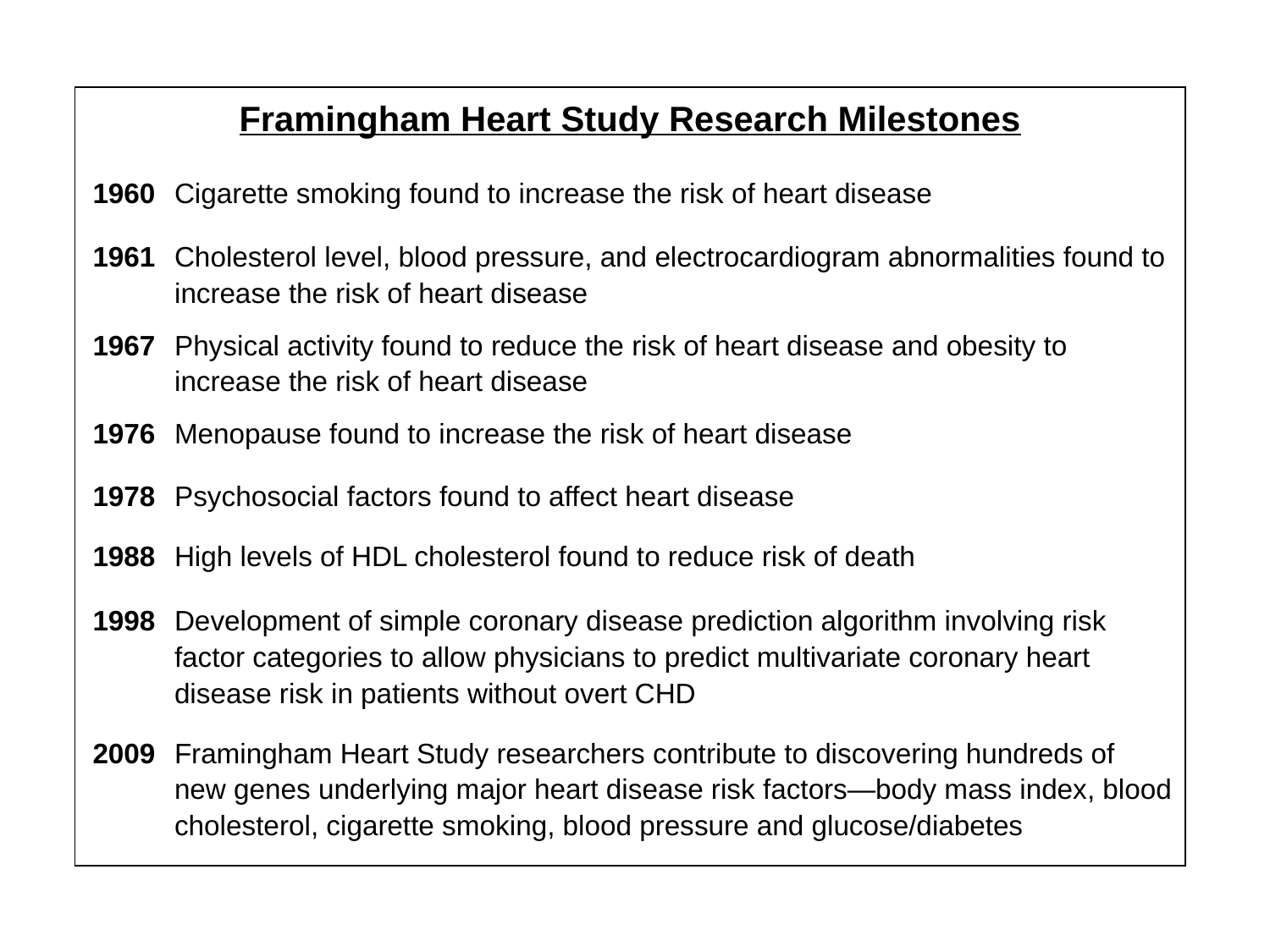

| Framingham Heart Study Research Milestones |  |
| --- | --- |
| 1960 | Cigarette smoking found to increase the risk of heart disease |
| 1961 | Cholesterol level, blood pressure, and electrocardiogram abnormalities found to increase the risk of heart disease |
| 1967 | Physical activity found to reduce the risk of heart disease and obesity to increase the risk of heart disease |
| 1976 | Menopause found to increase the risk of heart disease |
| 1978 | Psychosocial factors found to affect heart disease |
| 1988 | High levels of HDL cholesterol found to reduce risk of death |
| 1998 | Development of simple coronary disease prediction algorithm involving risk factor categories to allow physicians to predict multivariate coronary heart disease risk in patients without overt CHD |
| 2009 | Framingham Heart Study researchers contribute to discovering hundreds of new genes underlying major heart disease risk factors—body mass index, blood cholesterol, cigarette smoking, blood pressure and glucose/diabetes |